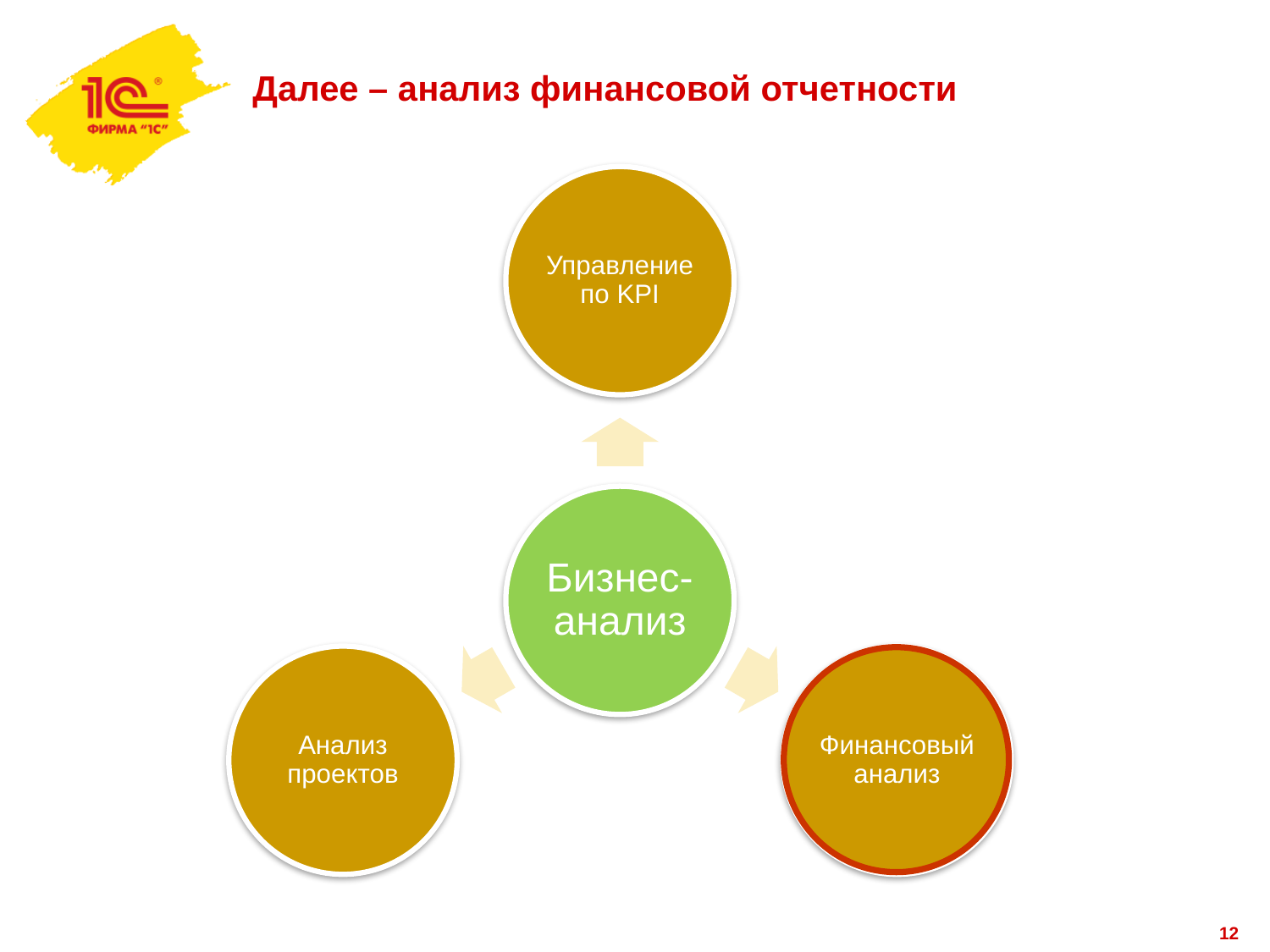

# Далее – анализ финансовой отчетности
Бизнес-анализ

Управление по KPI

Финансовый анализ

Анализ проектов

12